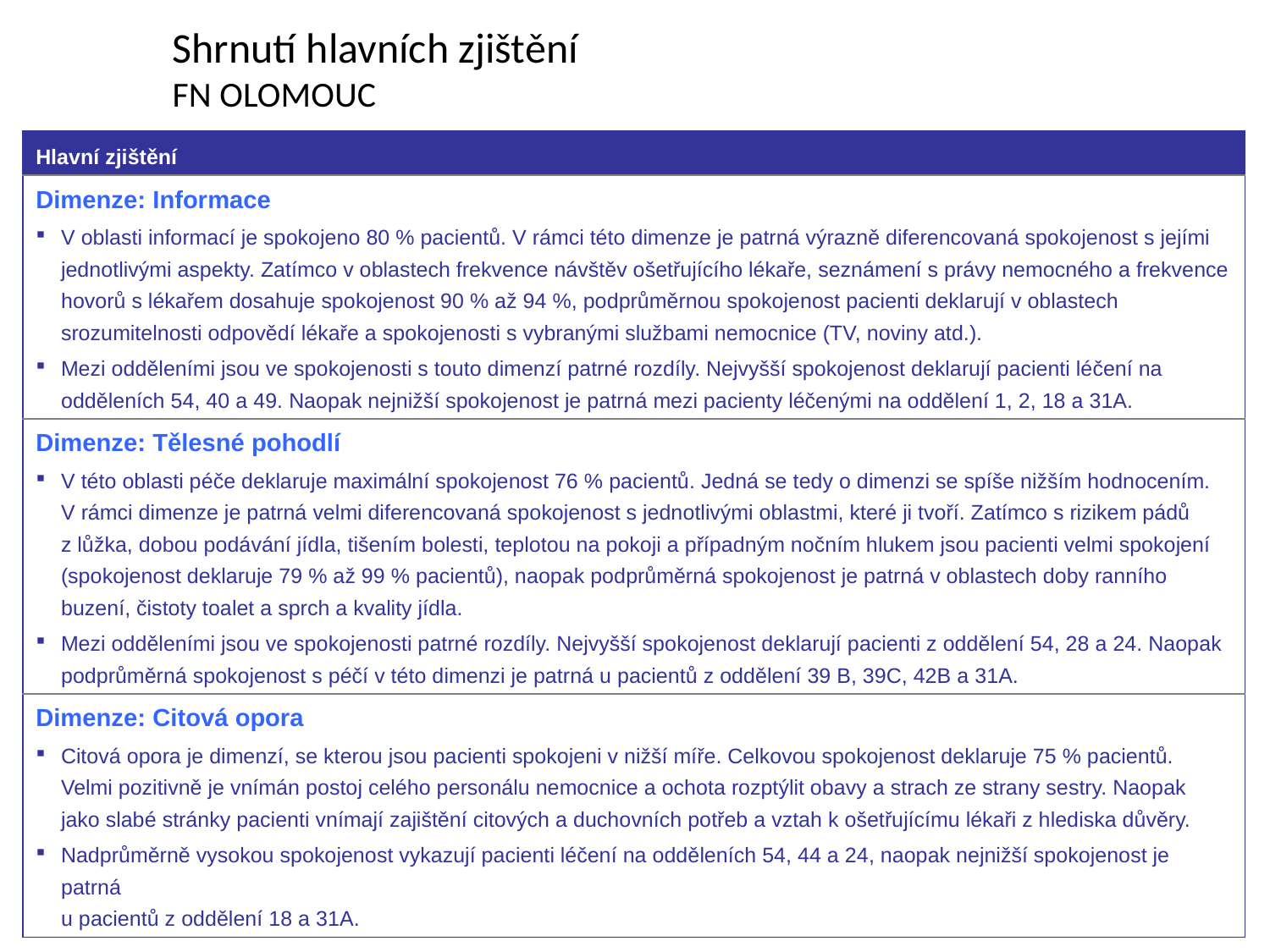

Shrnutí hlavních zjištění
FN OLOMOUC
| Hlavní zjištění |
| --- |
| Dimenze: Informace V oblasti informací je spokojeno 80 % pacientů. V rámci této dimenze je patrná výrazně diferencovaná spokojenost s jejími jednotlivými aspekty. Zatímco v oblastech frekvence návštěv ošetřujícího lékaře, seznámení s právy nemocného a frekvence hovorů s lékařem dosahuje spokojenost 90 % až 94 %, podprůměrnou spokojenost pacienti deklarují v oblastech srozumitelnosti odpovědí lékaře a spokojenosti s vybranými službami nemocnice (TV, noviny atd.). Mezi odděleními jsou ve spokojenosti s touto dimenzí patrné rozdíly. Nejvyšší spokojenost deklarují pacienti léčení na odděleních 54, 40 a 49. Naopak nejnižší spokojenost je patrná mezi pacienty léčenými na oddělení 1, 2, 18 a 31A. |
| Dimenze: Tělesné pohodlí V této oblasti péče deklaruje maximální spokojenost 76 % pacientů. Jedná se tedy o dimenzi se spíše nižším hodnocením. V rámci dimenze je patrná velmi diferencovaná spokojenost s jednotlivými oblastmi, které ji tvoří. Zatímco s rizikem pádů z lůžka, dobou podávání jídla, tišením bolesti, teplotou na pokoji a případným nočním hlukem jsou pacienti velmi spokojení (spokojenost deklaruje 79 % až 99 % pacientů), naopak podprůměrná spokojenost je patrná v oblastech doby ranního buzení, čistoty toalet a sprch a kvality jídla. Mezi odděleními jsou ve spokojenosti patrné rozdíly. Nejvyšší spokojenost deklarují pacienti z oddělení 54, 28 a 24. Naopak podprůměrná spokojenost s péčí v této dimenzi je patrná u pacientů z oddělení 39 B, 39C, 42B a 31A. |
| Dimenze: Citová opora Citová opora je dimenzí, se kterou jsou pacienti spokojeni v nižší míře. Celkovou spokojenost deklaruje 75 % pacientů. Velmi pozitivně je vnímán postoj celého personálu nemocnice a ochota rozptýlit obavy a strach ze strany sestry. Naopak jako slabé stránky pacienti vnímají zajištění citových a duchovních potřeb a vztah k ošetřujícímu lékaři z hlediska důvěry. Nadprůměrně vysokou spokojenost vykazují pacienti léčení na odděleních 54, 44 a 24, naopak nejnižší spokojenost je patrná u pacientů z oddělení 18 a 31A. |